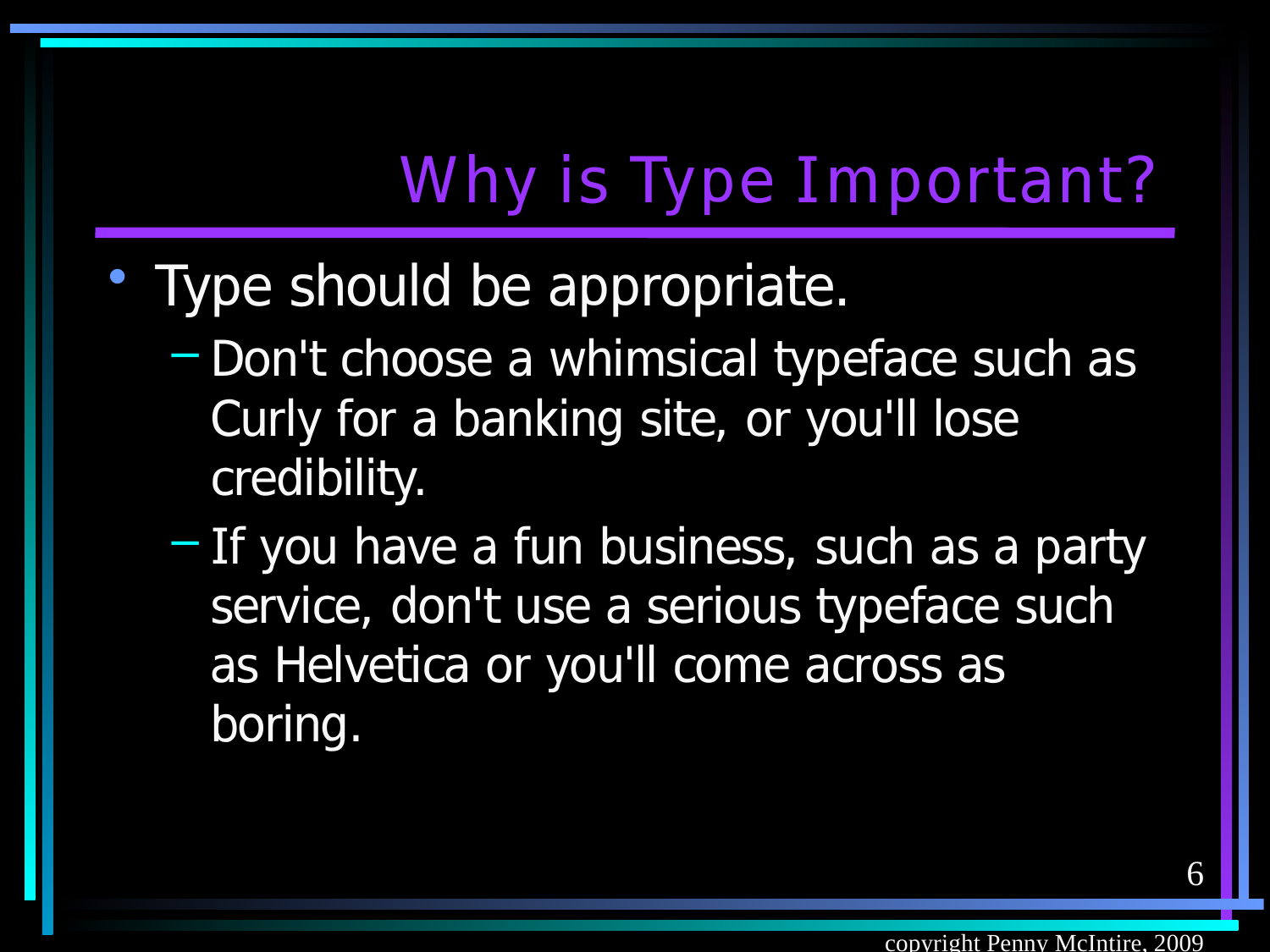

# Why is Type Important?
Type should be appropriate.
Don't choose a whimsical typeface such as Curly for a banking site, or you'll lose credibility.
If you have a fun business, such as a party service, don't use a serious typeface such as Helvetica or you'll come across as boring.
6
copyright Penny McIntire, 2009